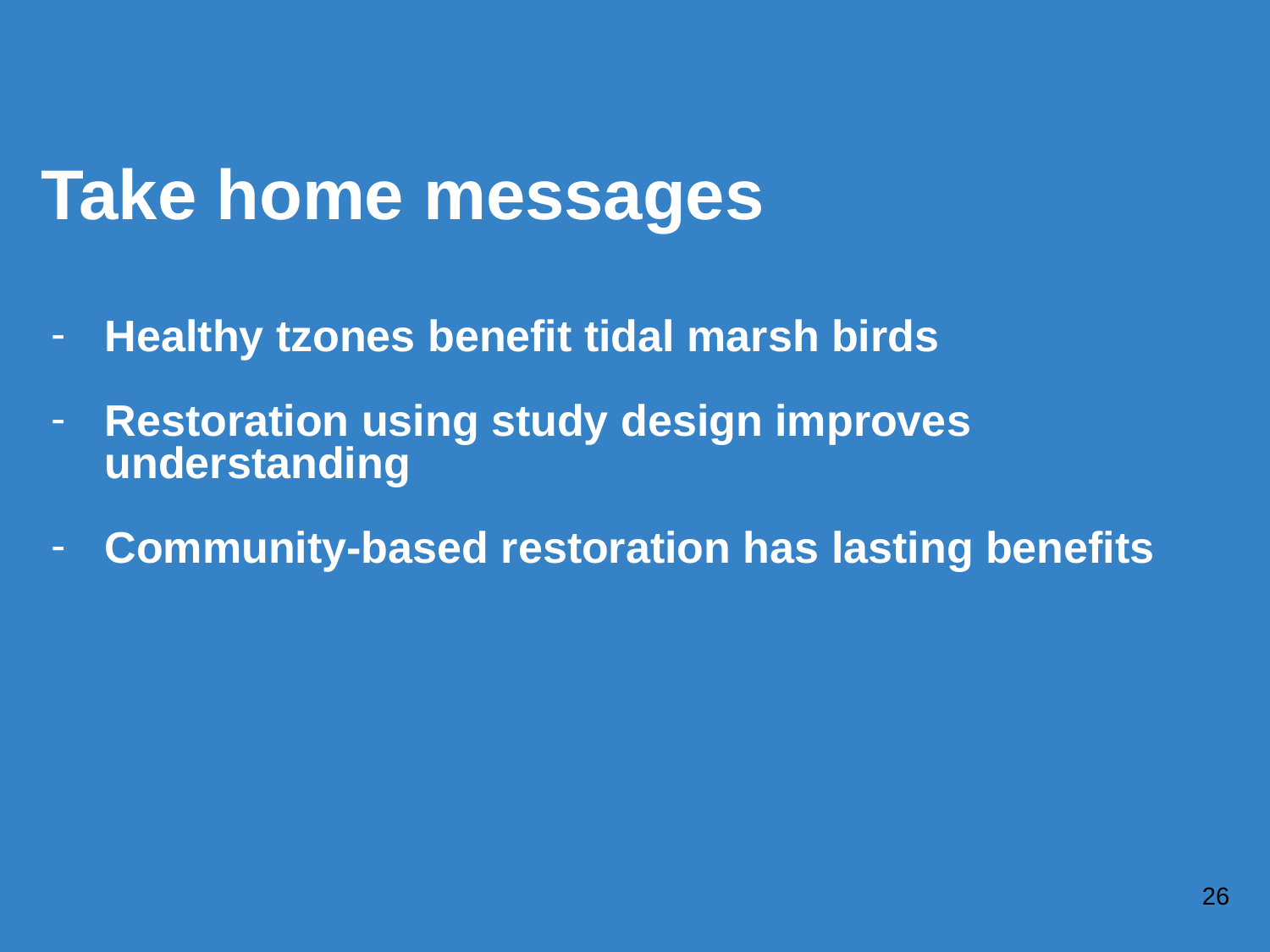

# Take home messages

Healthy tzones benefit tidal marsh birds

Restoration using study design improves understanding

Community-based restoration has lasting benefits

26